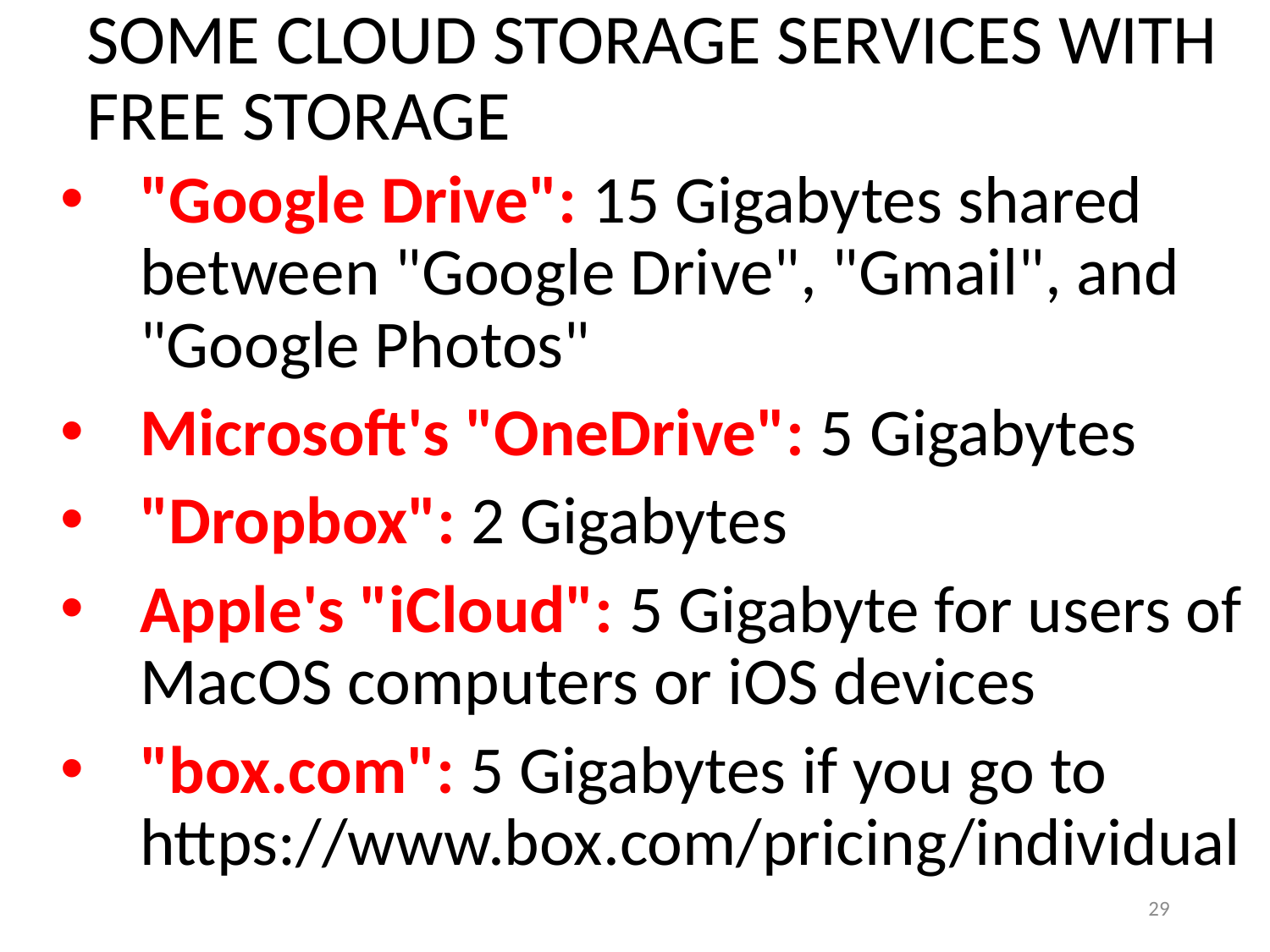

SOME CLOUD STORAGE SERVICES WITH FREE STORAGE
"Google Drive": 15 Gigabytes shared between "Google Drive", "Gmail", and "Google Photos"
Microsoft's "OneDrive": 5 Gigabytes
"Dropbox": 2 Gigabytes
Apple's "iCloud": 5 Gigabyte for users of MacOS computers or iOS devices
"box.com": 5 Gigabytes if you go to https://www.box.com/pricing/individual
29
29